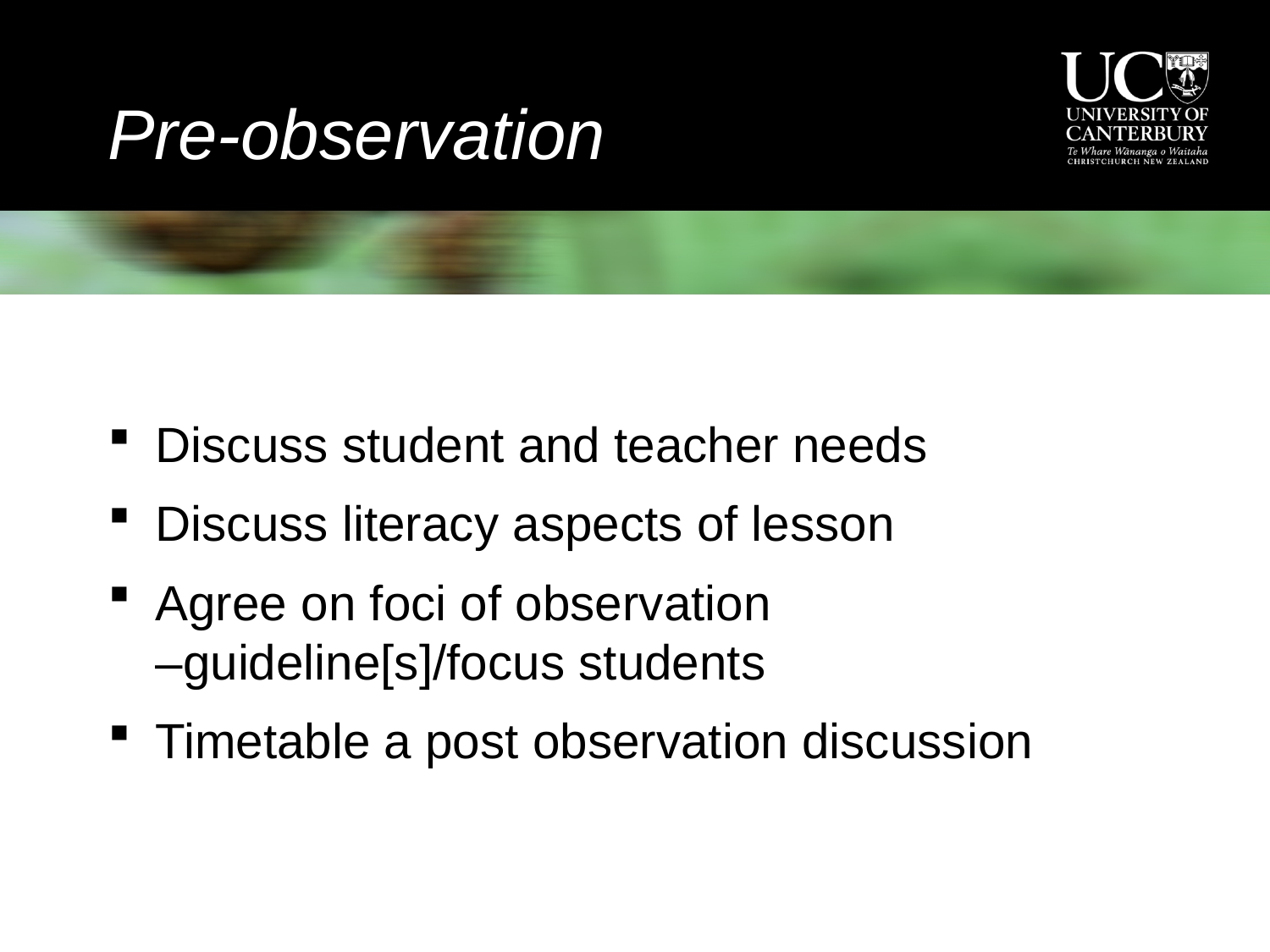

# Pre-observation

Discuss student and teacher needs
Discuss literacy aspects of lesson
Agree on foci of observation –guideline[s]/focus students
Timetable a post observation discussion